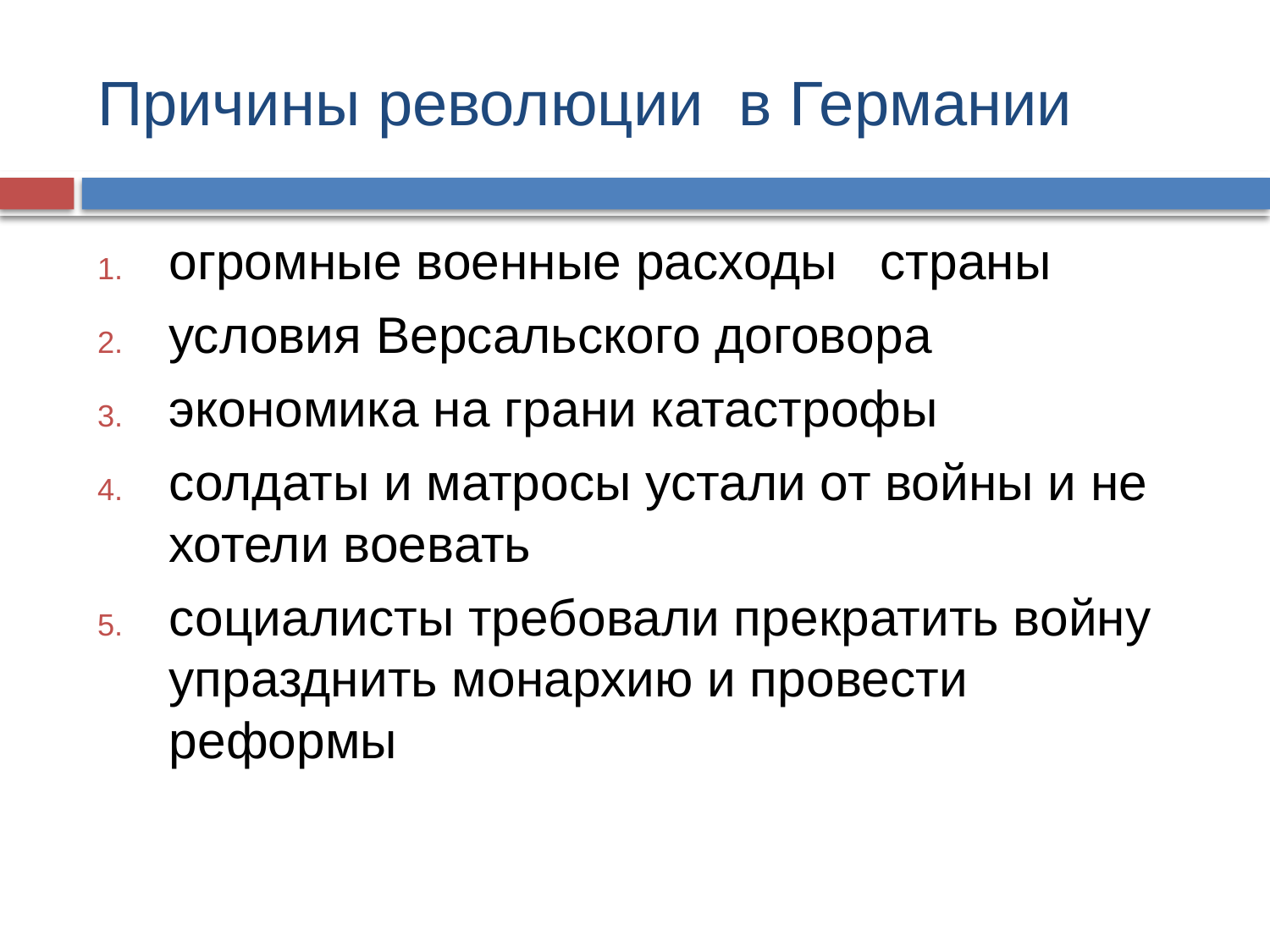

# Причины революции  в Германии
огромные военные расходы   страны
условия Версальского договора
экономика на грани катастрофы
солдаты и матросы устали от войны и не хотели воевать
социалисты требовали прекратить войну упразднить монархию и провести реформы